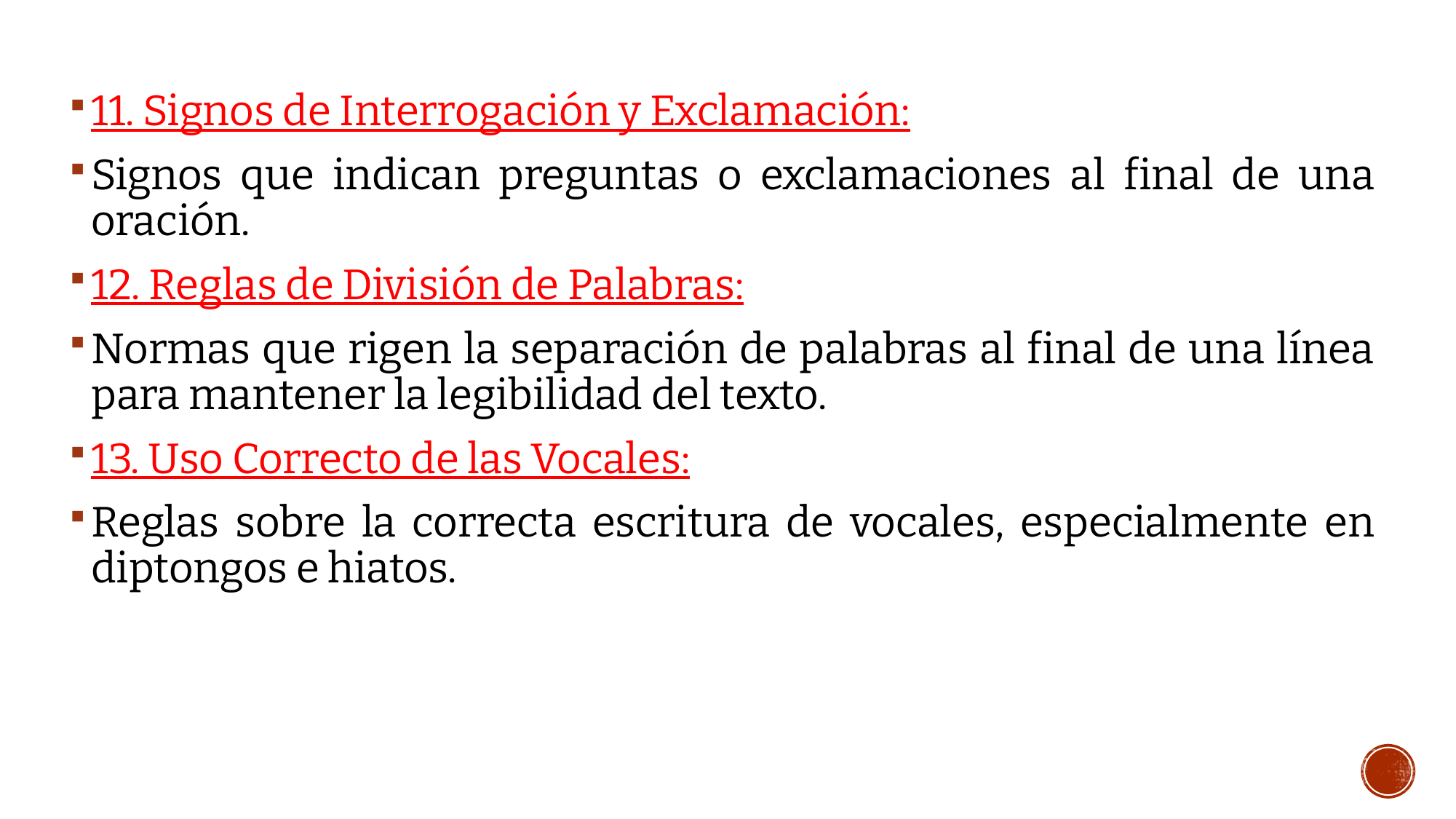

11. Signos de Interrogación y Exclamación:
Signos que indican preguntas o exclamaciones al final de una oración.
12. Reglas de División de Palabras:
Normas que rigen la separación de palabras al final de una línea para mantener la legibilidad del texto.
13. Uso Correcto de las Vocales:
Reglas sobre la correcta escritura de vocales, especialmente en diptongos e hiatos.